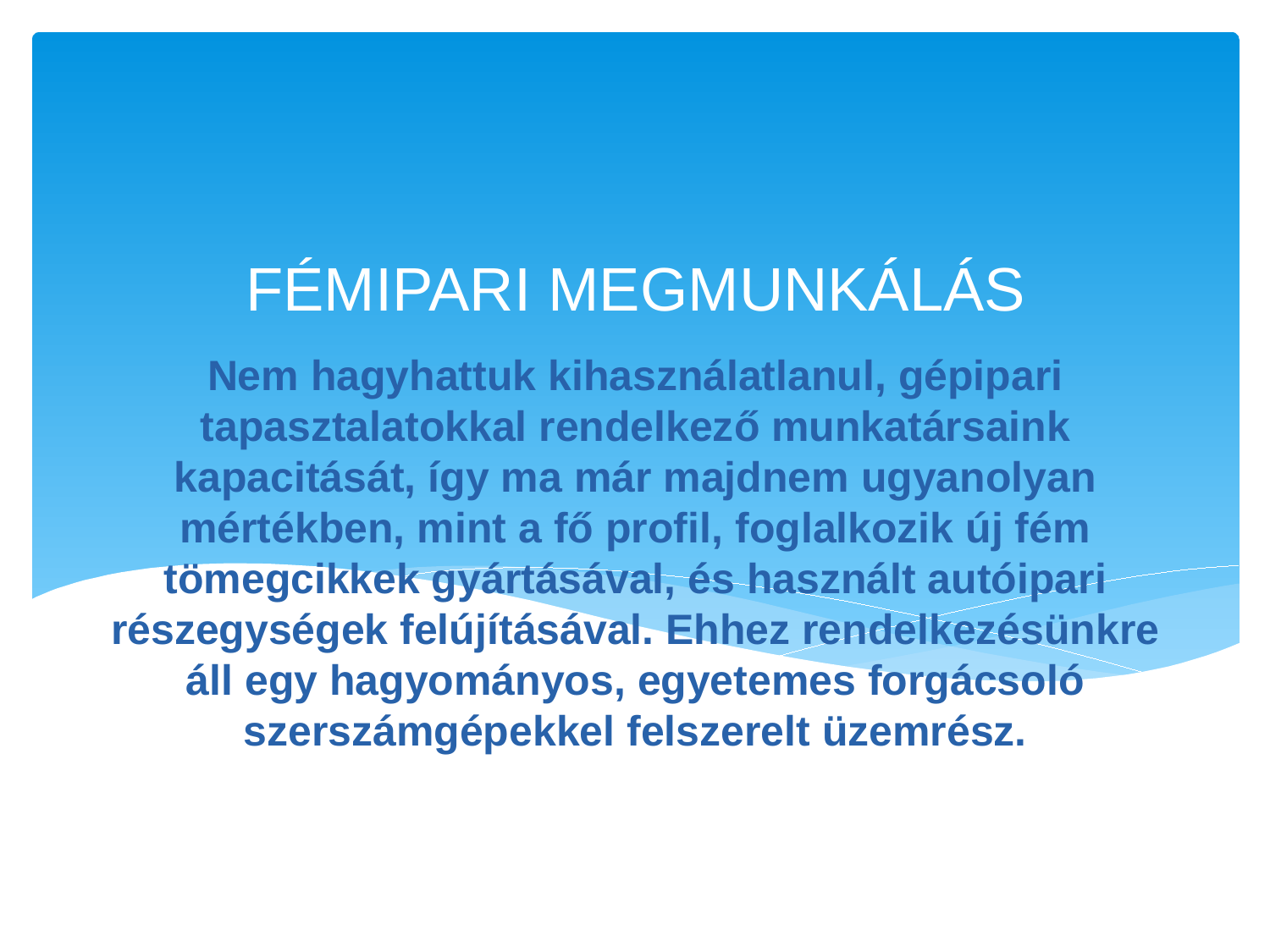

FÉMIPARI MEGMUNKÁLÁS
# Nem hagyhattuk kihasználatlanul, gépipari tapasztalatokkal rendelkező munkatársaink kapacitását, így ma már majdnem ugyanolyan mértékben, mint a fő profil, foglalkozik új fém tömegcikkek gyártásával, és használt autóipari részegységek felújításával. Ehhez rendelkezésünkre áll egy hagyományos, egyetemes forgácsoló szerszámgépekkel felszerelt üzemrész.